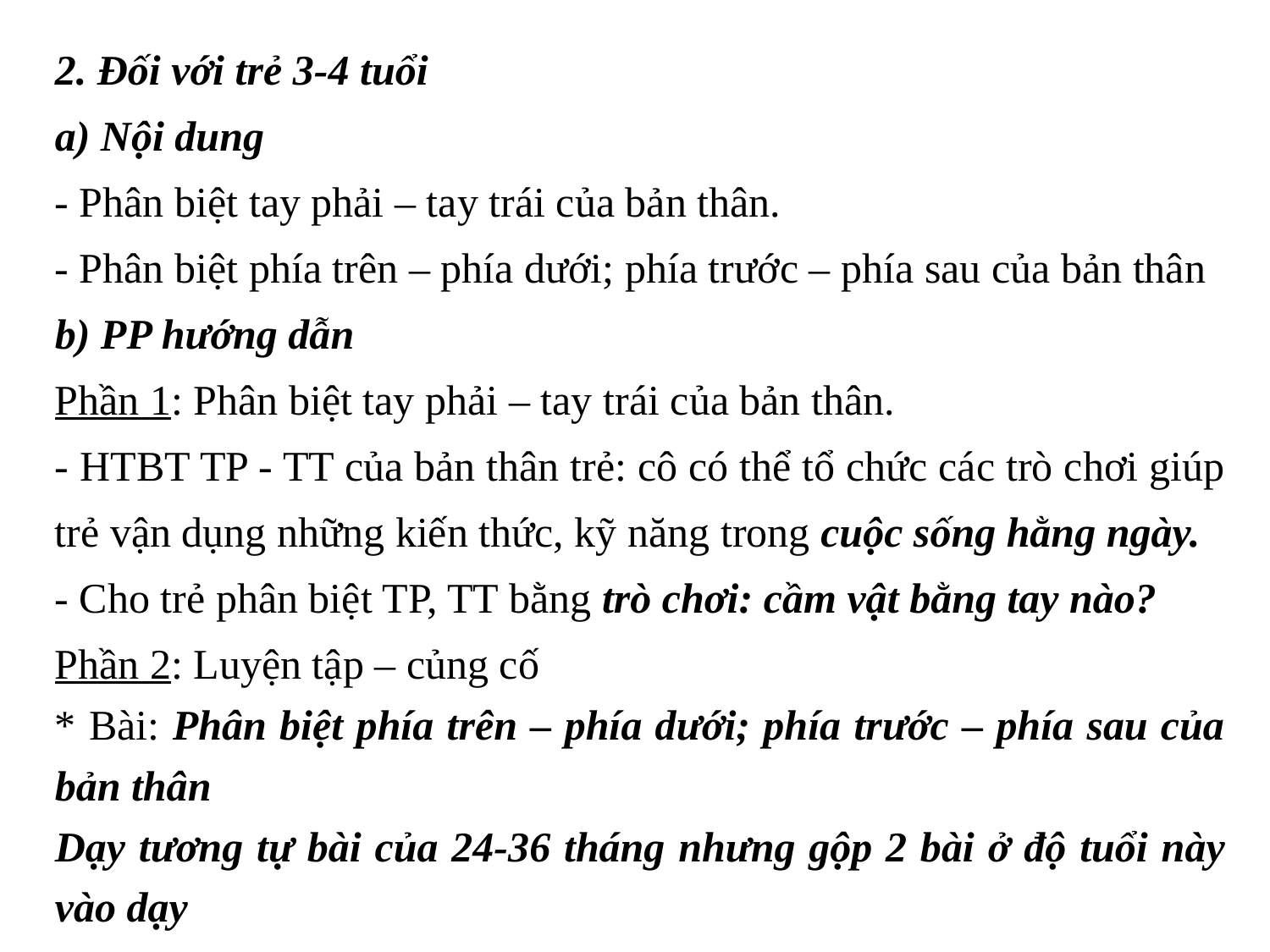

2. Đối với trẻ 3-4 tuổi
a) Nội dung
- Phân biệt tay phải – tay trái của bản thân.
- Phân biệt phía trên – phía dưới; phía trước – phía sau của bản thân
b) PP hướng dẫn
Phần 1: Phân biệt tay phải – tay trái của bản thân.
- HTBT TP - TT của bản thân trẻ: cô có thể tổ chức các trò chơi giúp trẻ vận dụng những kiến thức, kỹ năng trong cuộc sống hằng ngày.
- Cho trẻ phân biệt TP, TT bằng trò chơi: cầm vật bằng tay nào?
Phần 2: Luyện tập – củng cố
* Bài: Phân biệt phía trên – phía dưới; phía trước – phía sau của bản thân
Dạy tương tự bài của 24-36 tháng nhưng gộp 2 bài ở độ tuổi này vào dạy